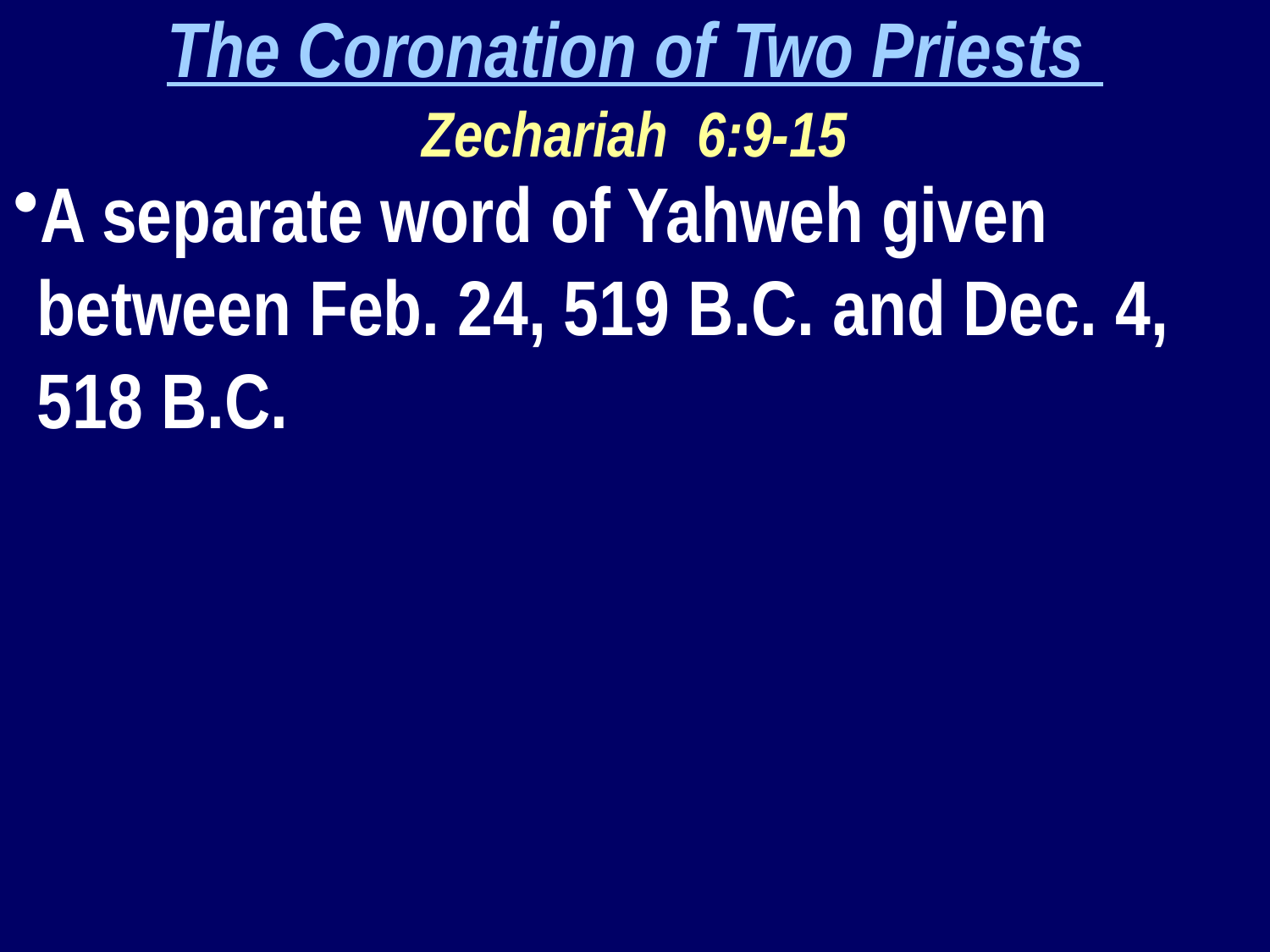

The Coronation of Two Priests
Zechariah  6:9-15
A separate word of Yahweh given between Feb. 24, 519 B.C. and Dec. 4, 518 B.C.